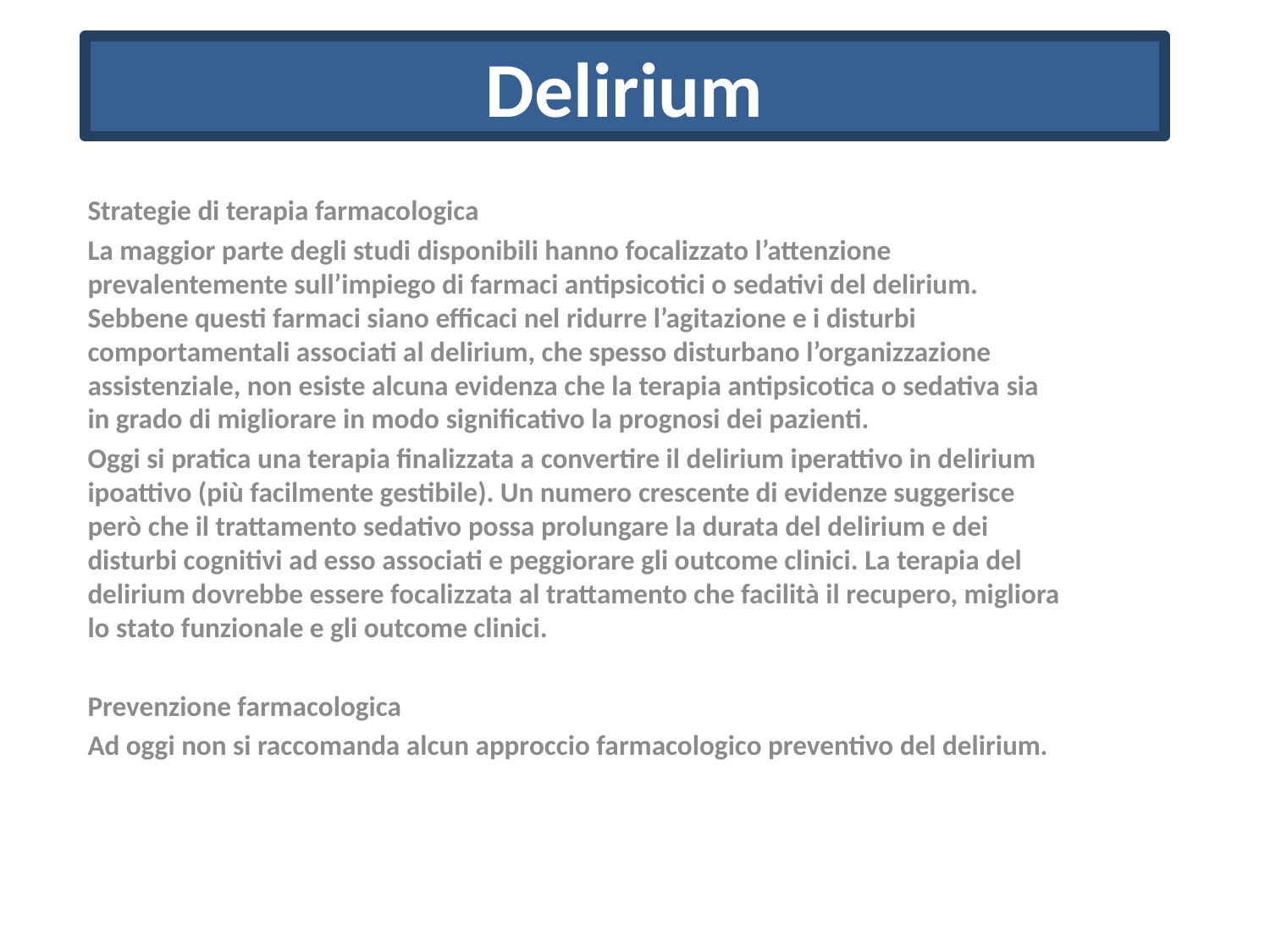

# Delirium
Strategie di terapia farmacologica
La maggior parte degli studi disponibili hanno focalizzato l’attenzione prevalentemente sull’impiego di farmaci antipsicotici o sedativi del delirium. Sebbene questi farmaci siano efficaci nel ridurre l’agitazione e i disturbi comportamentali associati al delirium, che spesso disturbano l’organizzazione assistenziale, non esiste alcuna evidenza che la terapia antipsicotica o sedativa sia in grado di migliorare in modo significativo la prognosi dei pazienti.
Oggi si pratica una terapia finalizzata a convertire il delirium iperattivo in delirium ipoattivo (più facilmente gestibile). Un numero crescente di evidenze suggerisce però che il trattamento sedativo possa prolungare la durata del delirium e dei disturbi cognitivi ad esso associati e peggiorare gli outcome clinici. La terapia del delirium dovrebbe essere focalizzata al trattamento che facilità il recupero, migliora lo stato funzionale e gli outcome clinici.

Prevenzione farmacologica
Ad oggi non si raccomanda alcun approccio farmacologico preventivo del delirium.